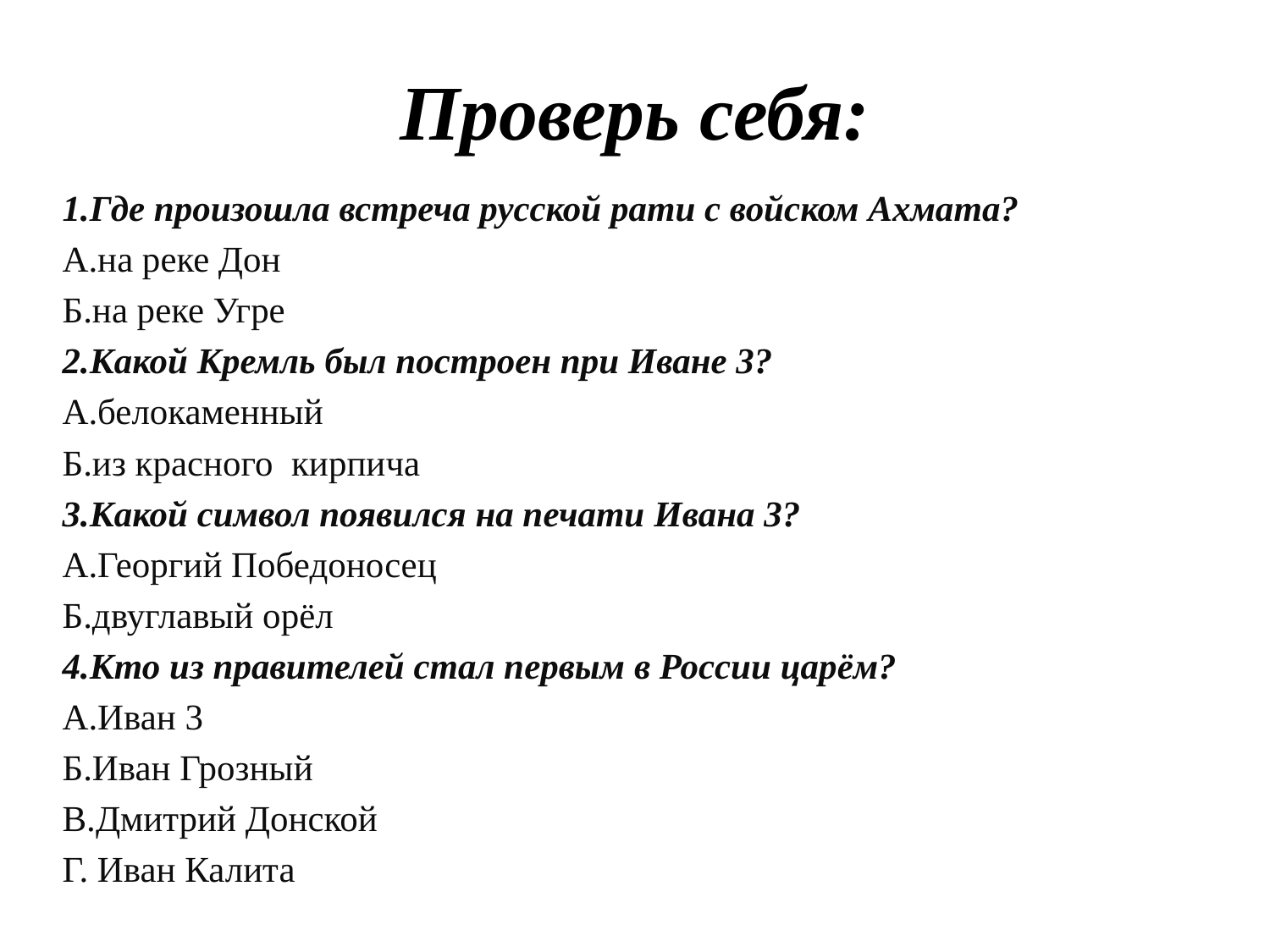

# Проверь себя:
1.Где произошла встреча русской рати с войском Ахмата?
А.на реке Дон
Б.на реке Угре
2.Какой Кремль был построен при Иване 3?
А.белокаменный
Б.из красного  кирпича
3.Какой символ появился на печати Ивана 3?
А.Георгий Победоносец
Б.двуглавый орёл
4.Кто из правителей стал первым в России царём?
А.Иван 3
Б.Иван Грозный
В.Дмитрий Донской
Г. Иван Калита